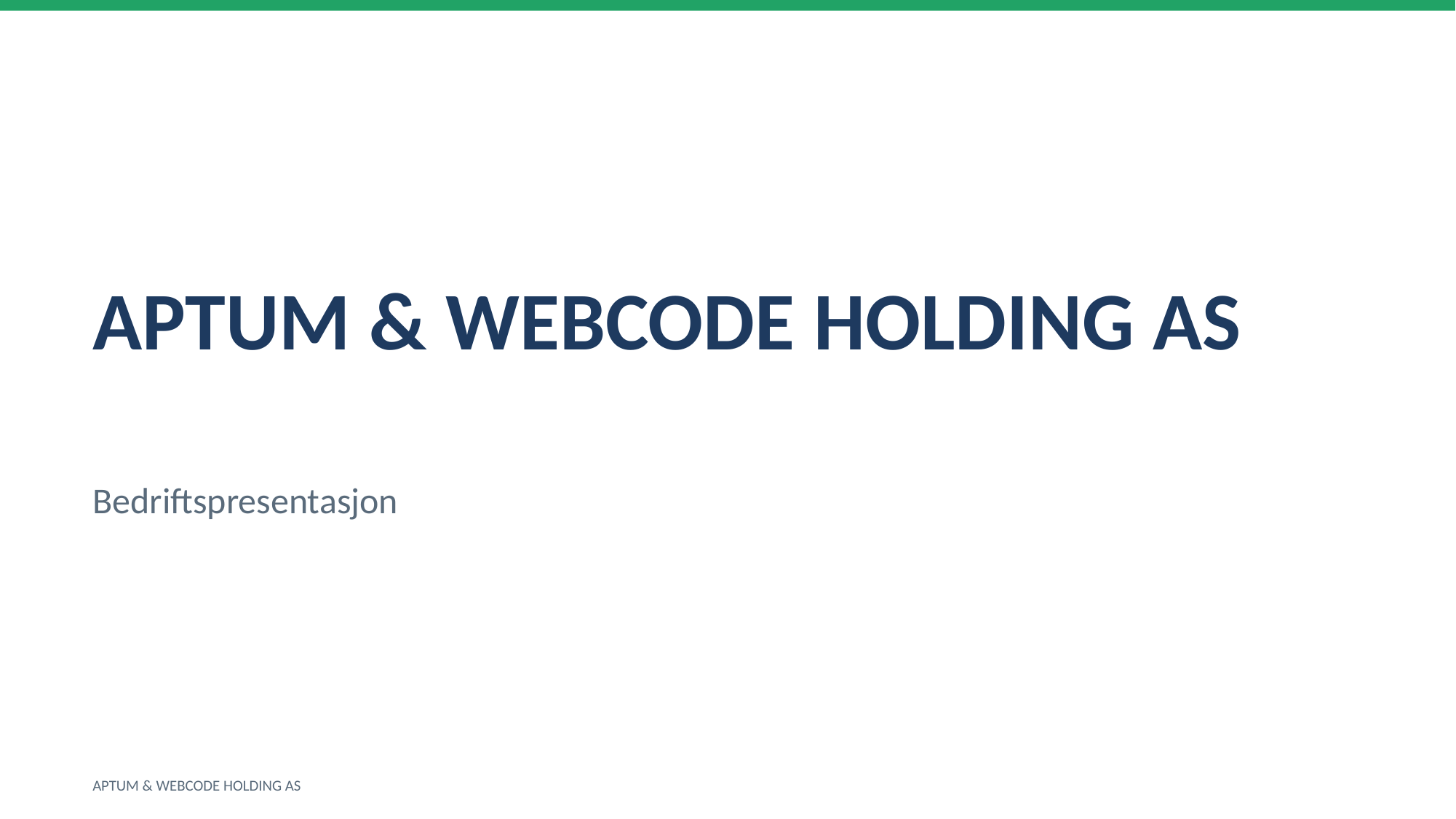

APTUM & WEBCODE HOLDING AS
Bedriftspresentasjon
APTUM & WEBCODE HOLDING AS